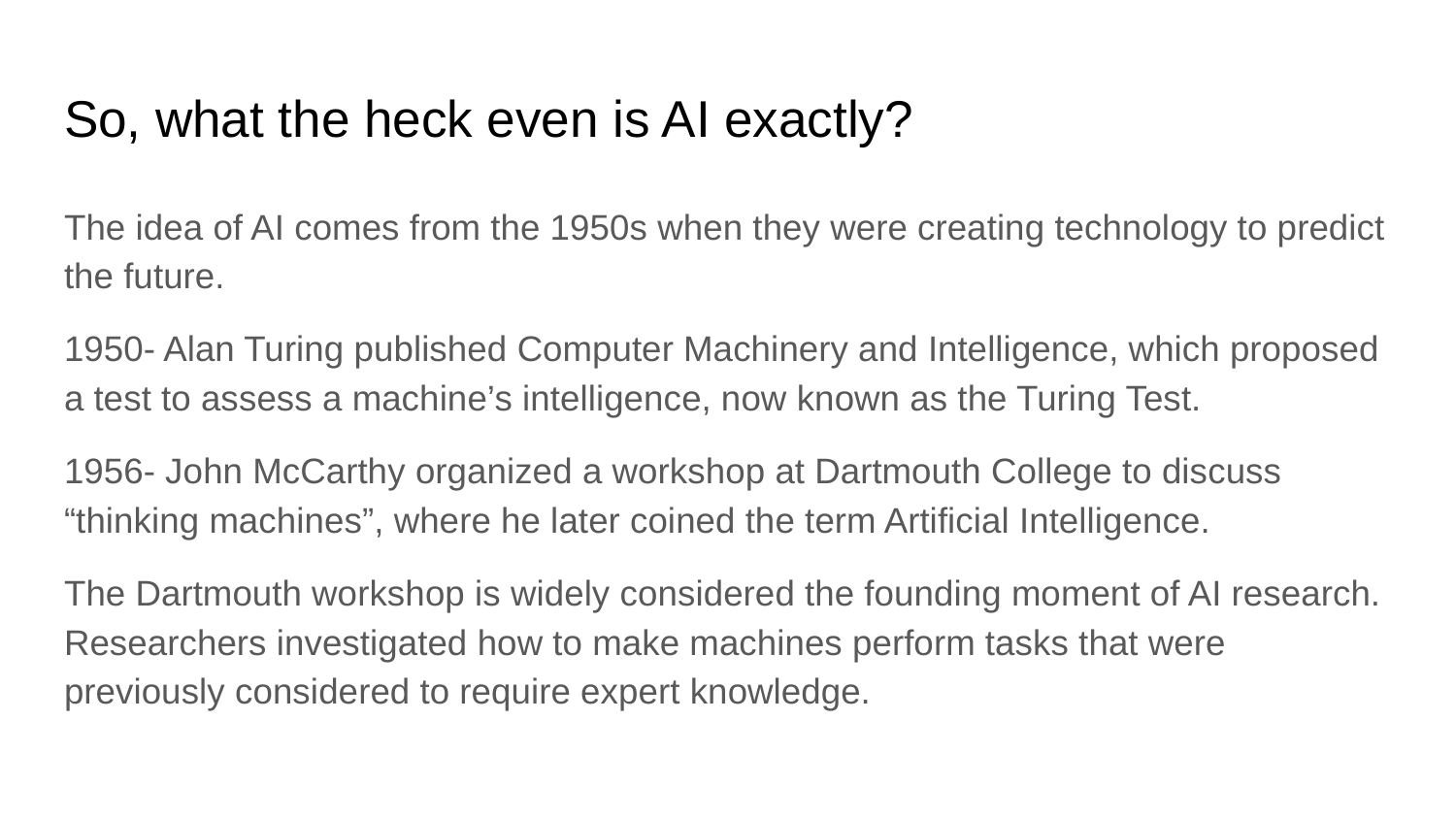

# So, what the heck even is AI exactly?
The idea of AI comes from the 1950s when they were creating technology to predict the future.
1950- Alan Turing published Computer Machinery and Intelligence, which proposed a test to assess a machine’s intelligence, now known as the Turing Test.
1956- John McCarthy organized a workshop at Dartmouth College to discuss “thinking machines”, where he later coined the term Artificial Intelligence.
The Dartmouth workshop is widely considered the founding moment of AI research. Researchers investigated how to make machines perform tasks that were previously considered to require expert knowledge.